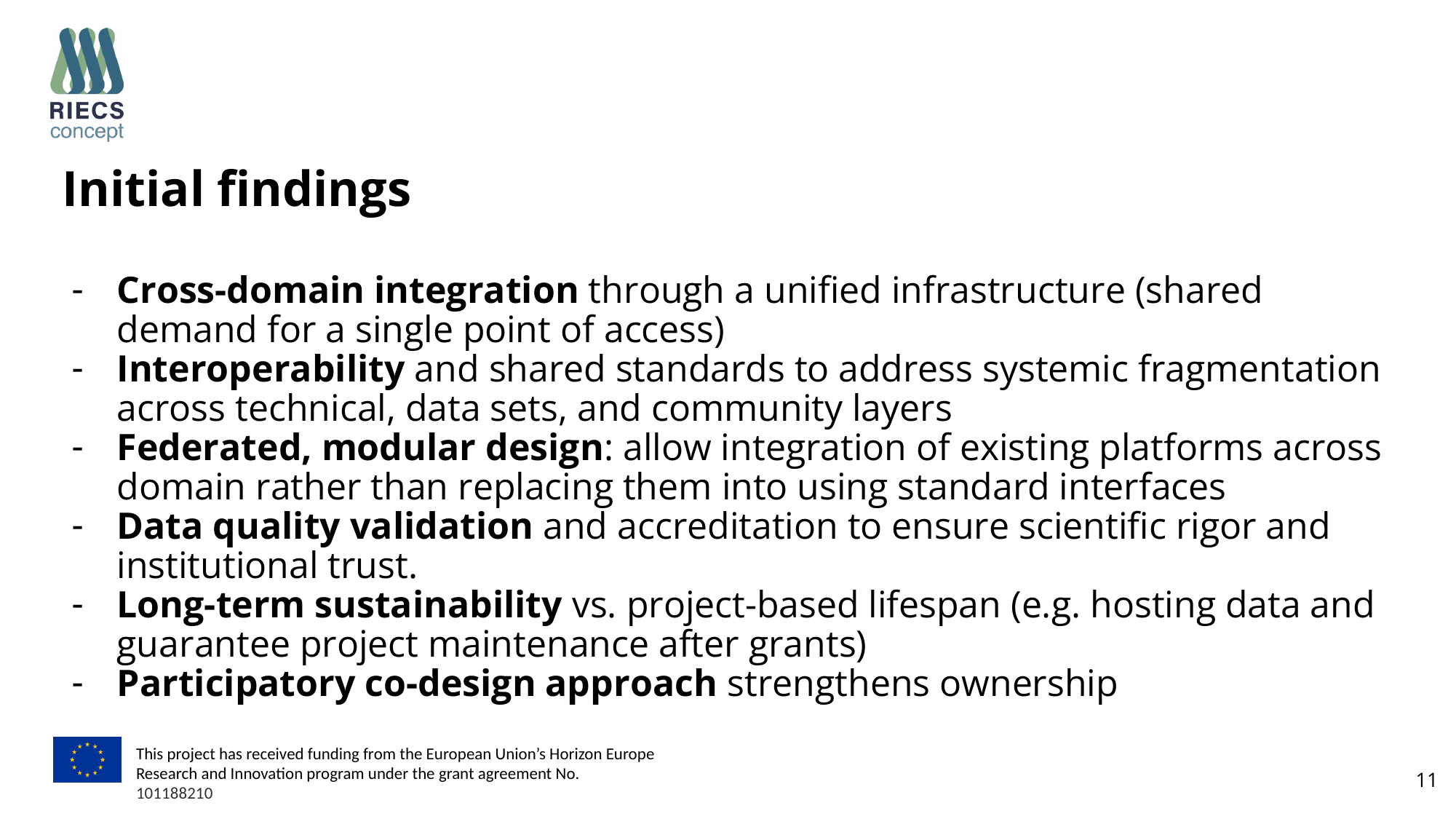

# Initial findings
Cross-domain integration through a unified infrastructure (shared demand for a single point of access)
Interoperability and shared standards to address systemic fragmentation across technical, data sets, and community layers
Federated, modular design: allow integration of existing platforms across domain rather than replacing them into using standard interfaces
Data quality validation and accreditation to ensure scientific rigor and institutional trust.
Long-term sustainability vs. project-based lifespan (e.g. hosting data and guarantee project maintenance after grants)
Participatory co-design approach strengthens ownership
11